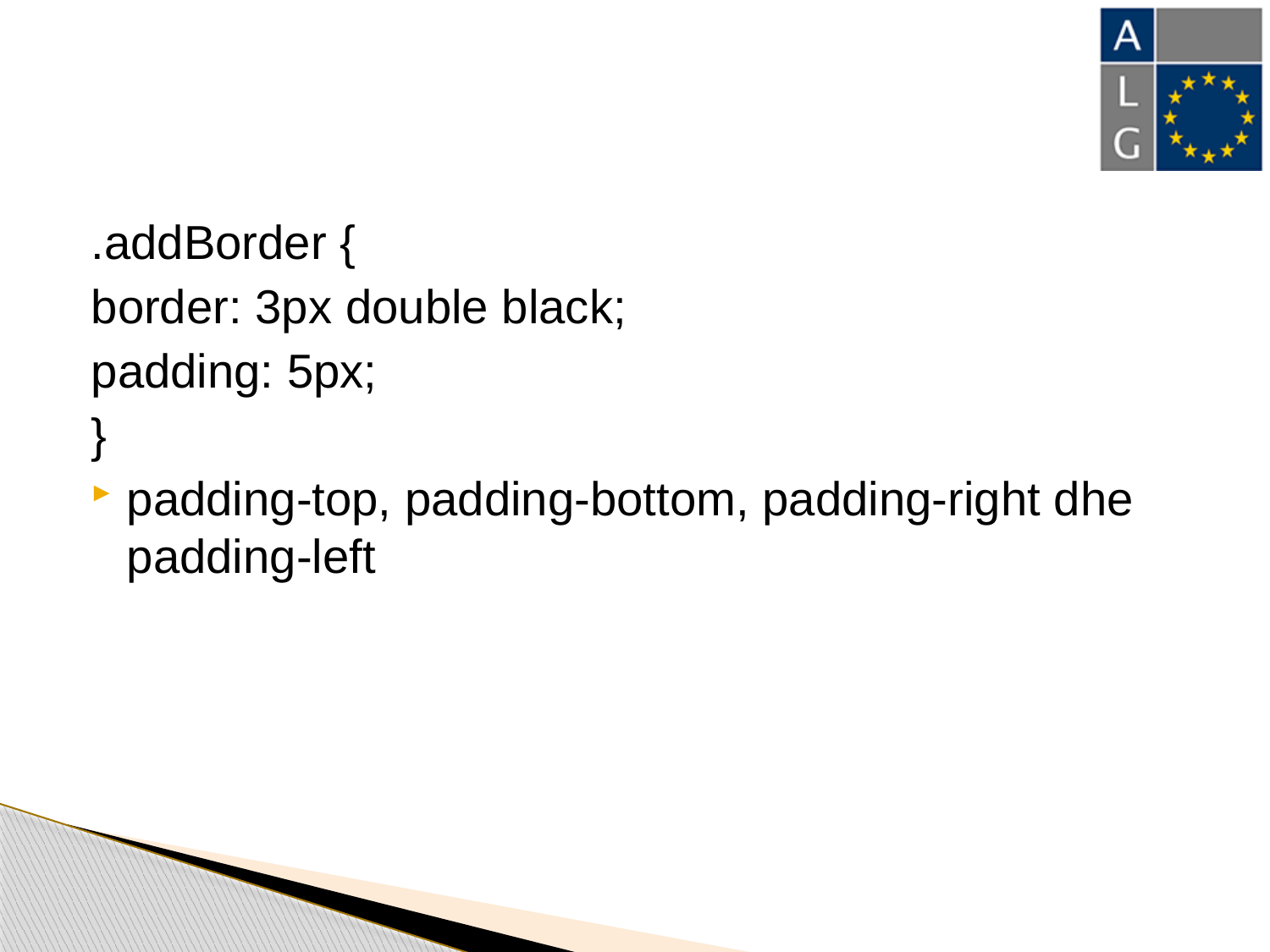

#
.addBorder {
border: 3px double black;
padding: 5px;
}
padding-top, padding-bottom, padding-right dhe padding-left